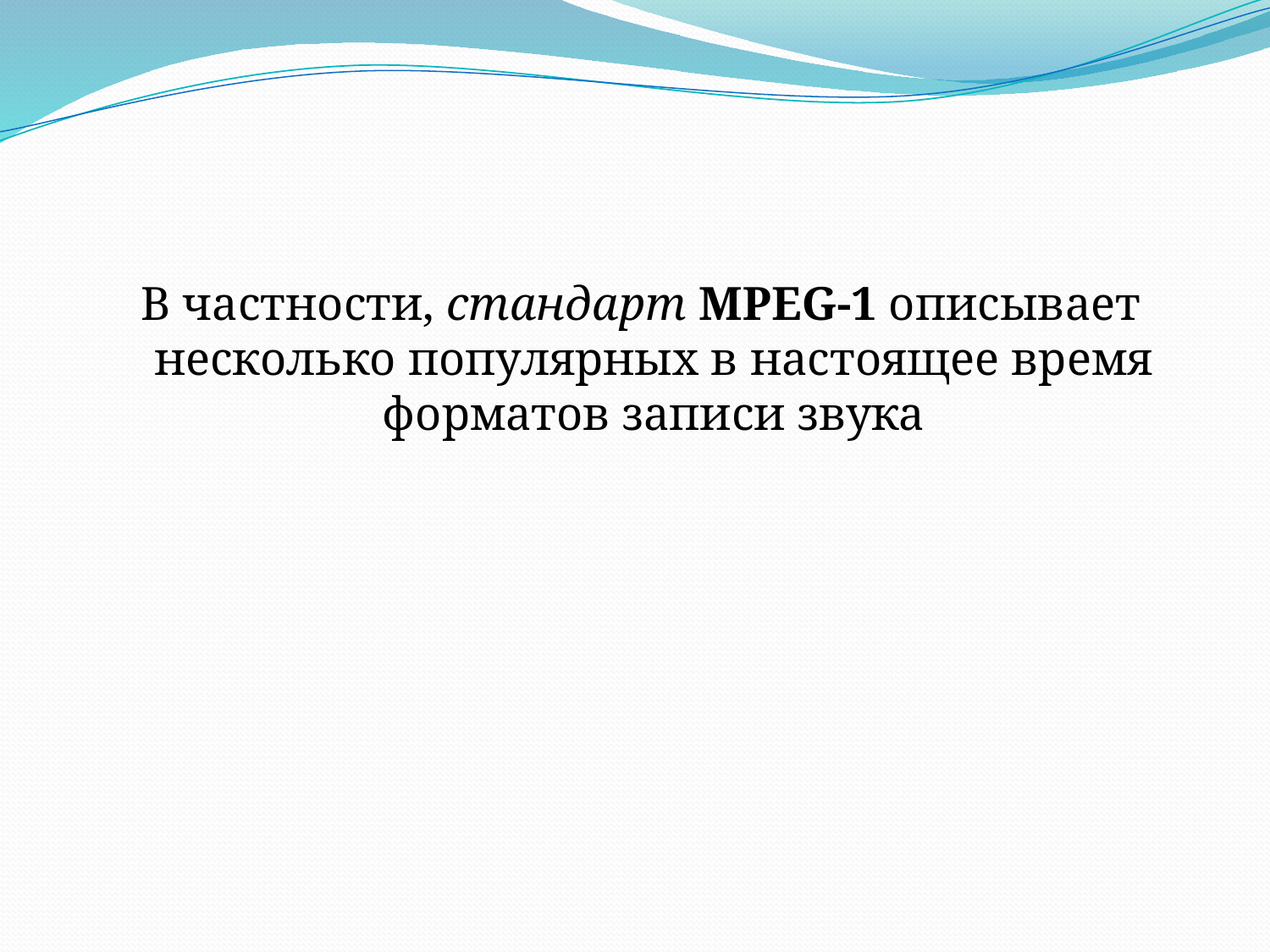

В частности, стандарт MPEG-1 описывает несколько популярных в настоящее время форматов записи звука